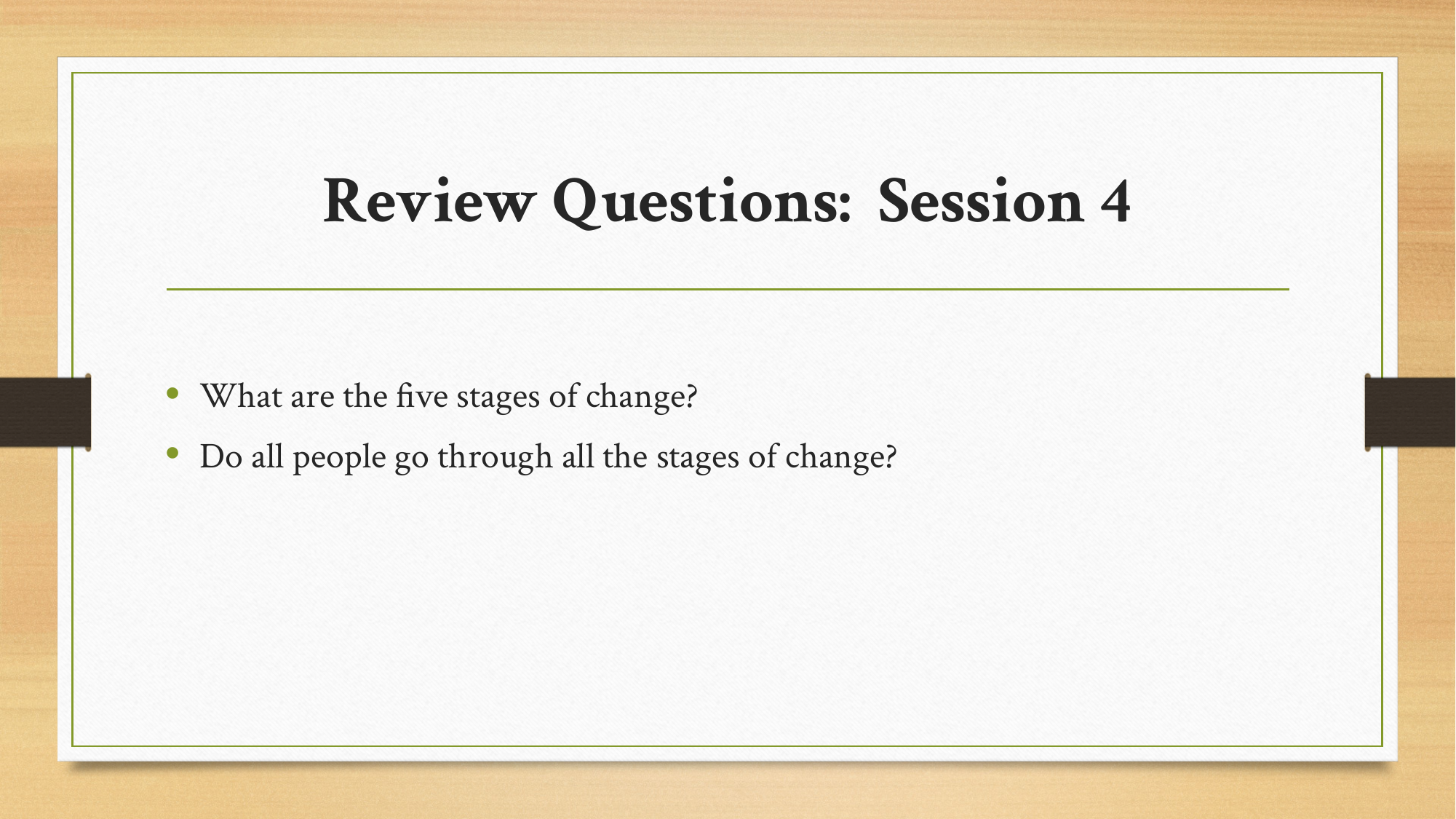

# Review Questions:  Session 4

What are the five stages of change?
Do all people go through all the stages of change?